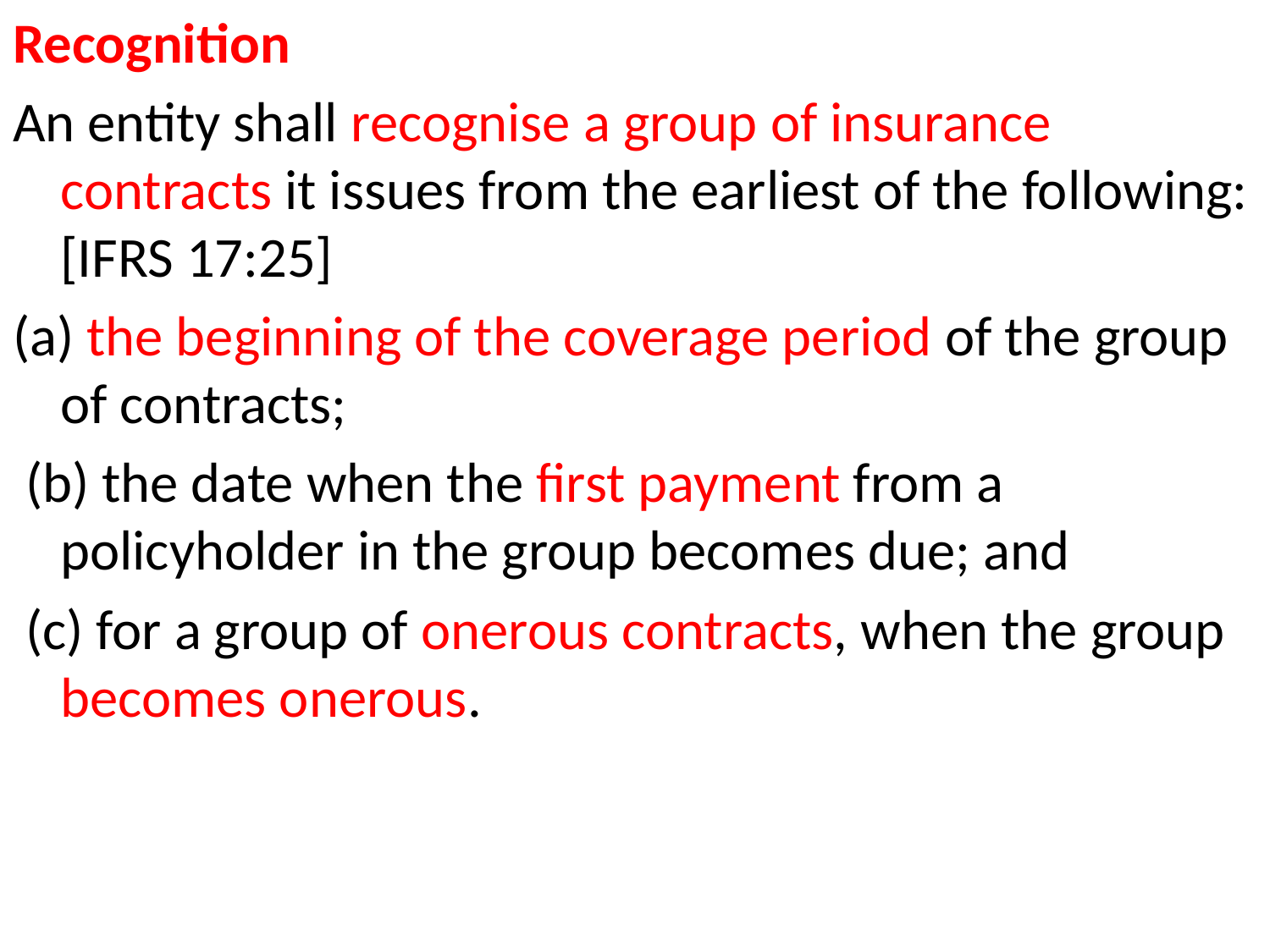

Recognition
An entity shall recognise a group of insurance  contracts it issues from the earliest of the following: [IFRS 17:25]
(a) the beginning of the coverage period of the group of contracts;
 (b) the date when the first payment from a policyholder in the group becomes due; and
 (c) for a group of onerous contracts, when the group becomes onerous.